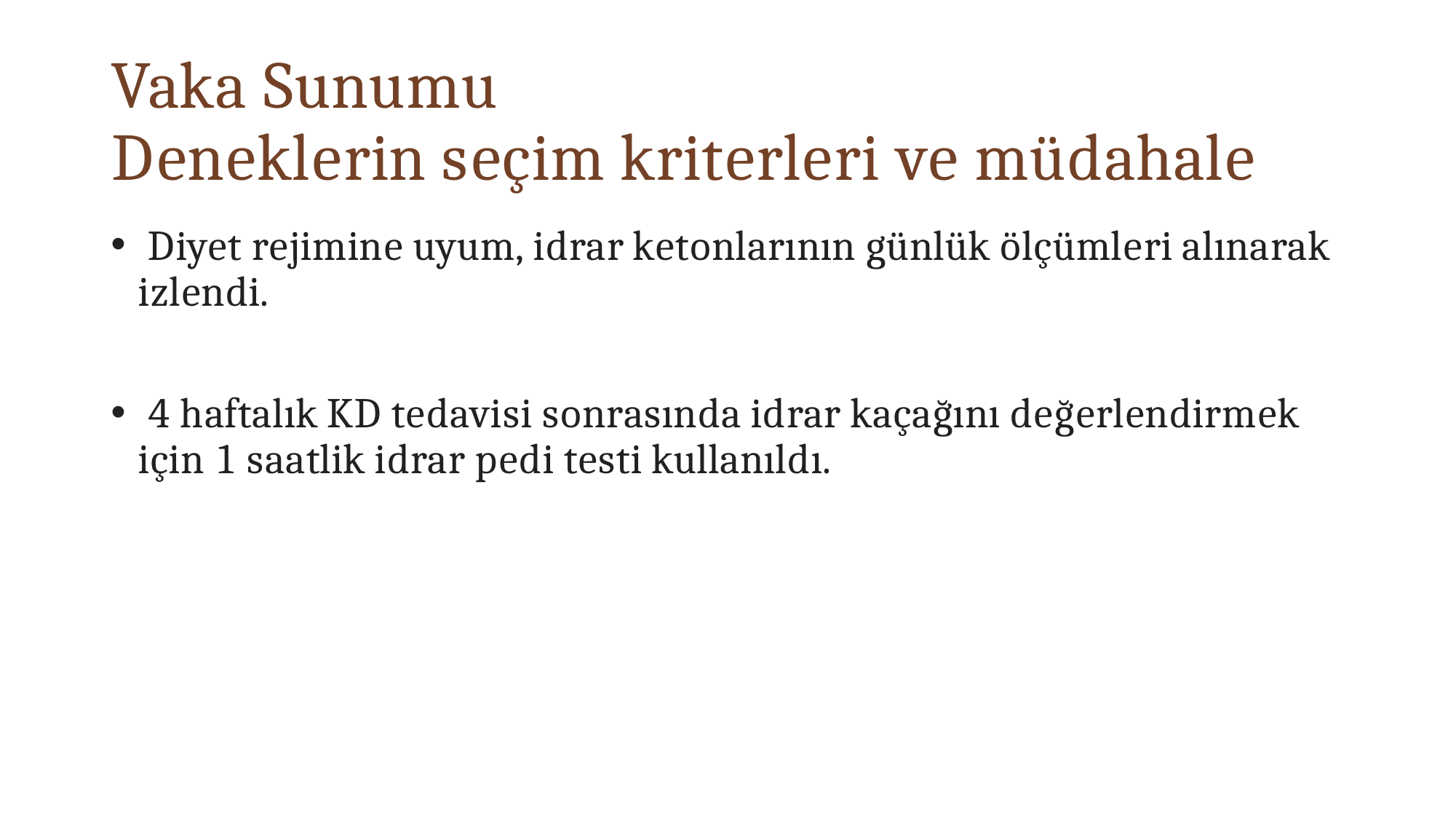

# Vaka Sunumu Deneklerin seçim kriterleri ve müdahale
 Diyet rejimine uyum, idrar ketonlarının günlük ölçümleri alınarak izlendi.

 4 haftalık KD tedavisi sonrasında idrar kaçağını değerlendirmek için 1 saatlik idrar pedi testi kullanıldı.